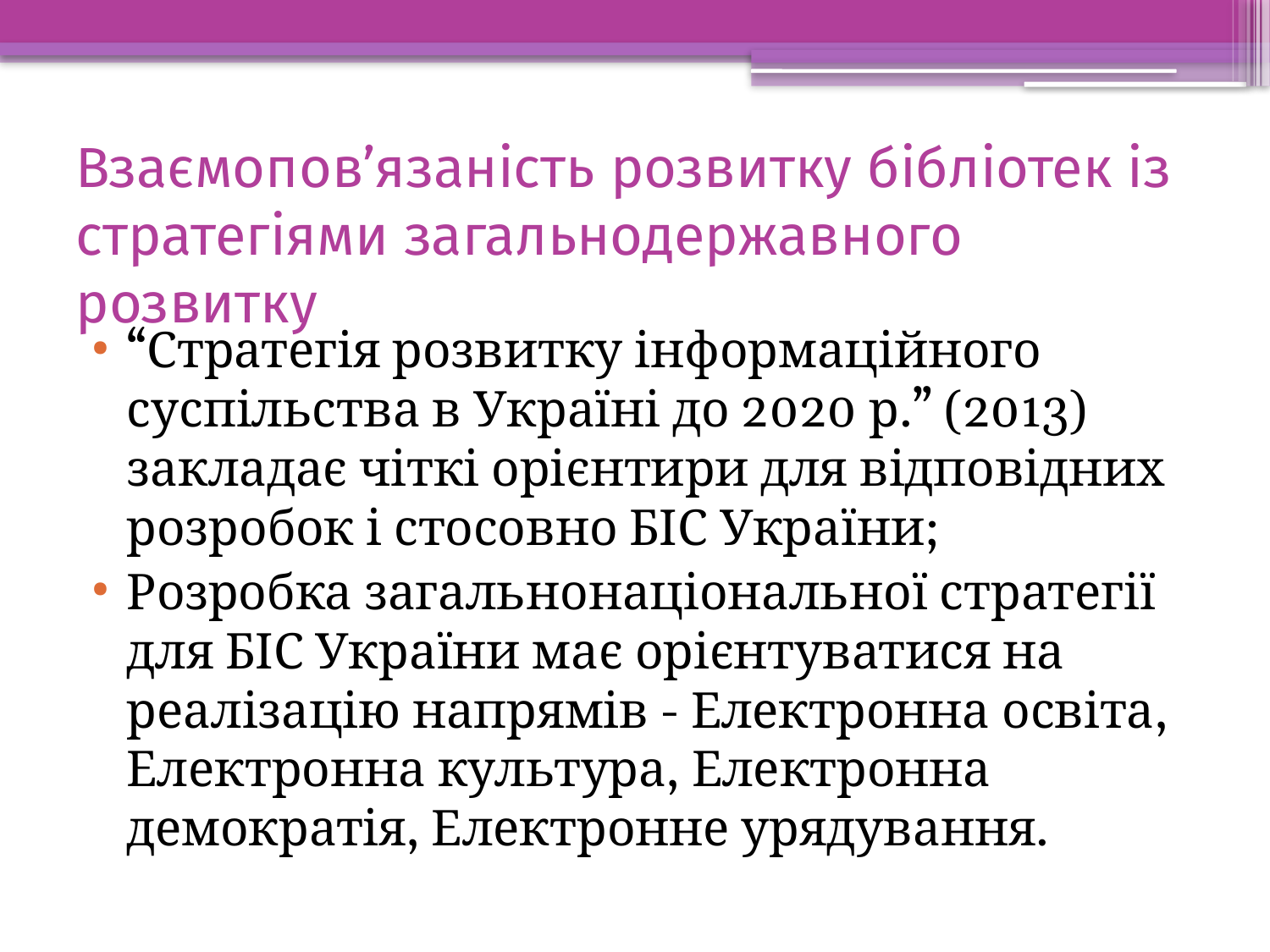

# Взаємопов’язаність розвитку бібліотек із стратегіями загальнодержавного розвитку
“Стратегія розвитку інформаційного суспільства в Україні до 2020 р.” (2013) закладає чіткі орієнтири для відповідних розробок і стосовно БІС України;
Розробка загальнонаціональної стратегії для БІС України має орієнтуватися на реалізацію напрямів - Електронна освіта, Електронна культура, Електронна демократія, Електронне урядування.